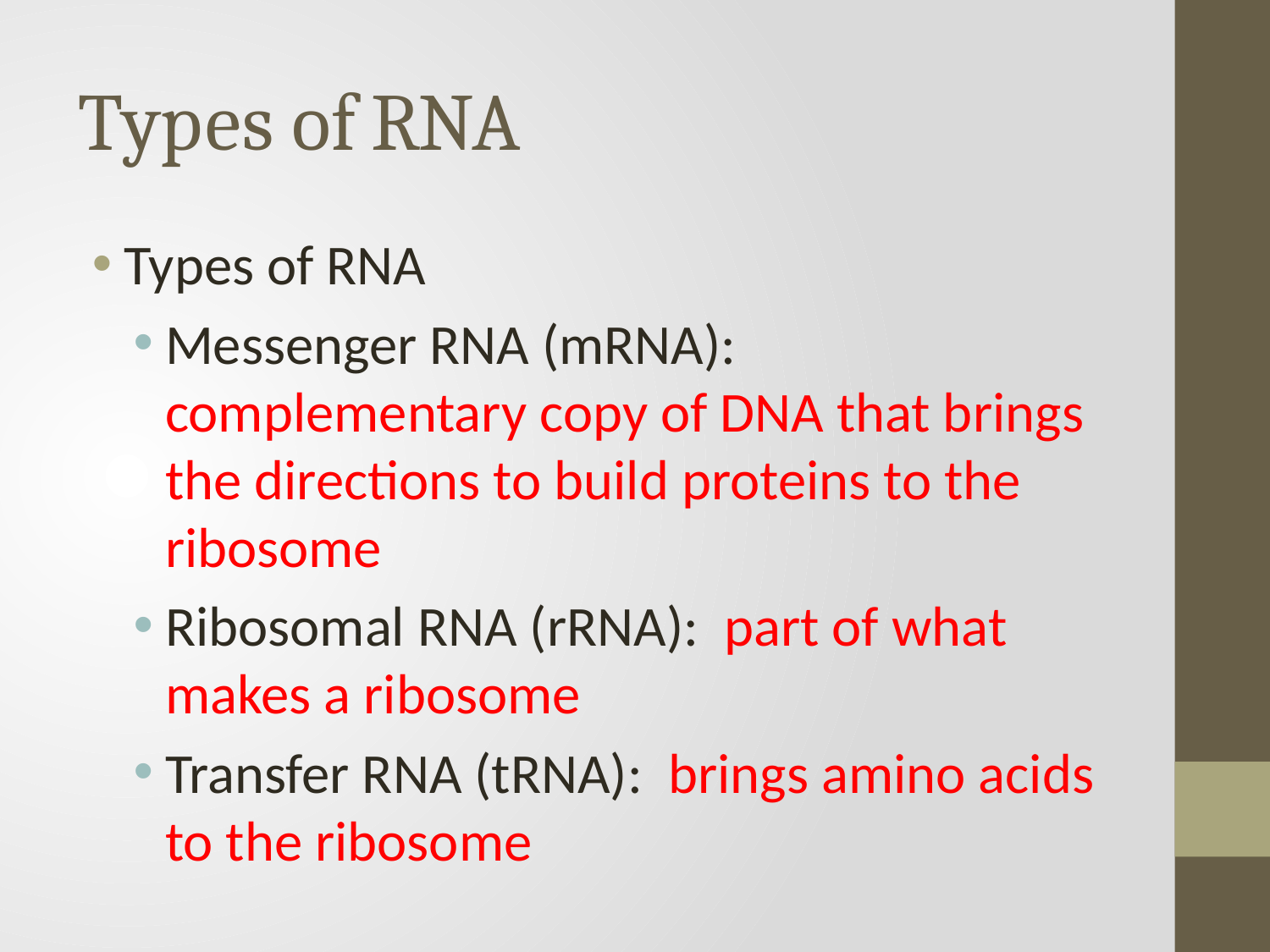

# Types of RNA
Types of RNA
Messenger RNA (mRNA):  complementary copy of DNA that brings the directions to build proteins to the ribosome
Ribosomal RNA (rRNA):  part of what makes a ribosome
Transfer RNA (tRNA):  brings amino acids to the ribosome